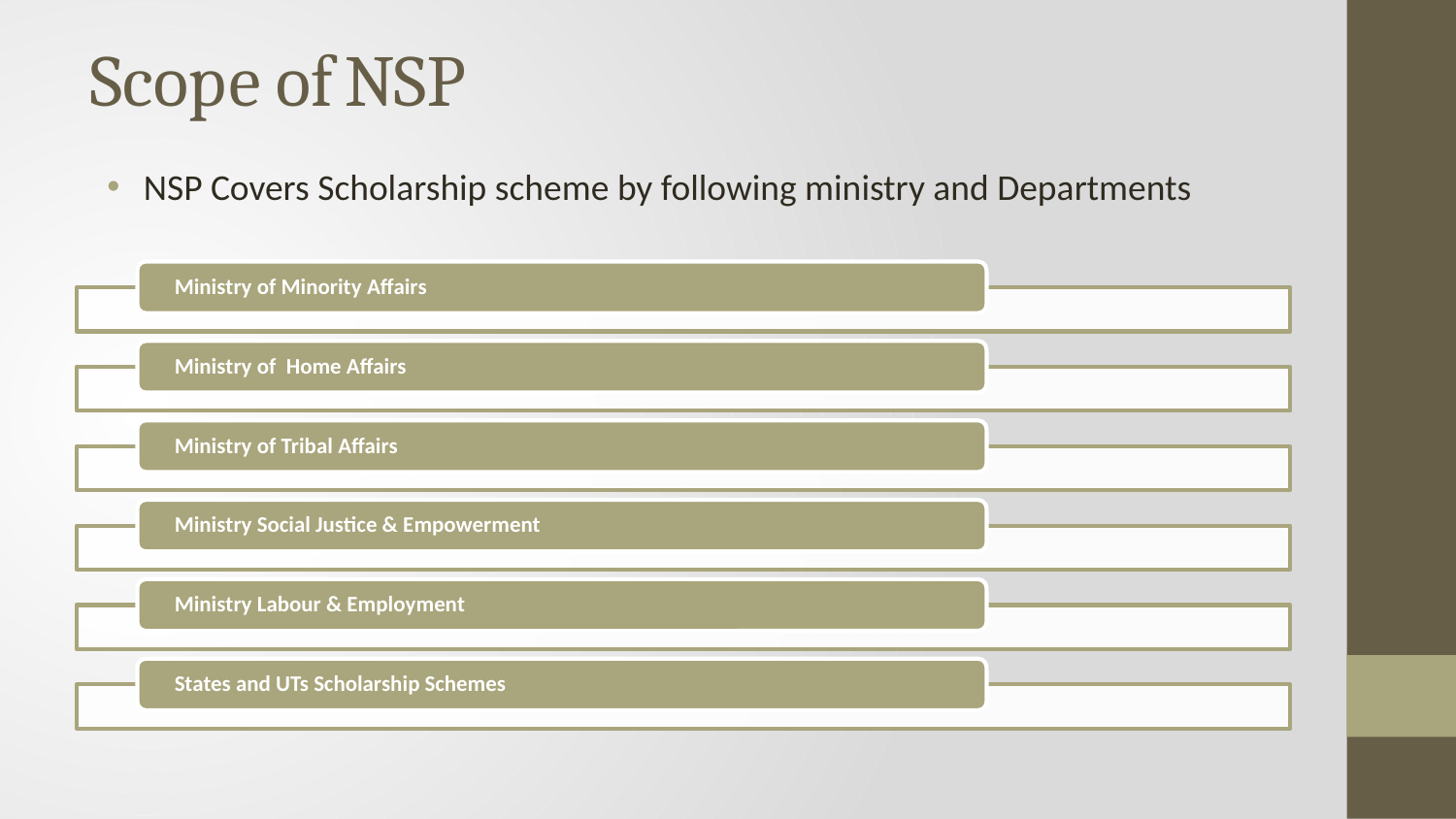

# Scope of NSP
NSP Covers Scholarship scheme by following ministry and Departments

Ministry of Minority Affairs
Ministry of  Home Affairs
Ministry of Tribal Affairs
Ministry Social Justice & Empowerment
Ministry Labour & Employment
States and UTs Scholarship Schemes